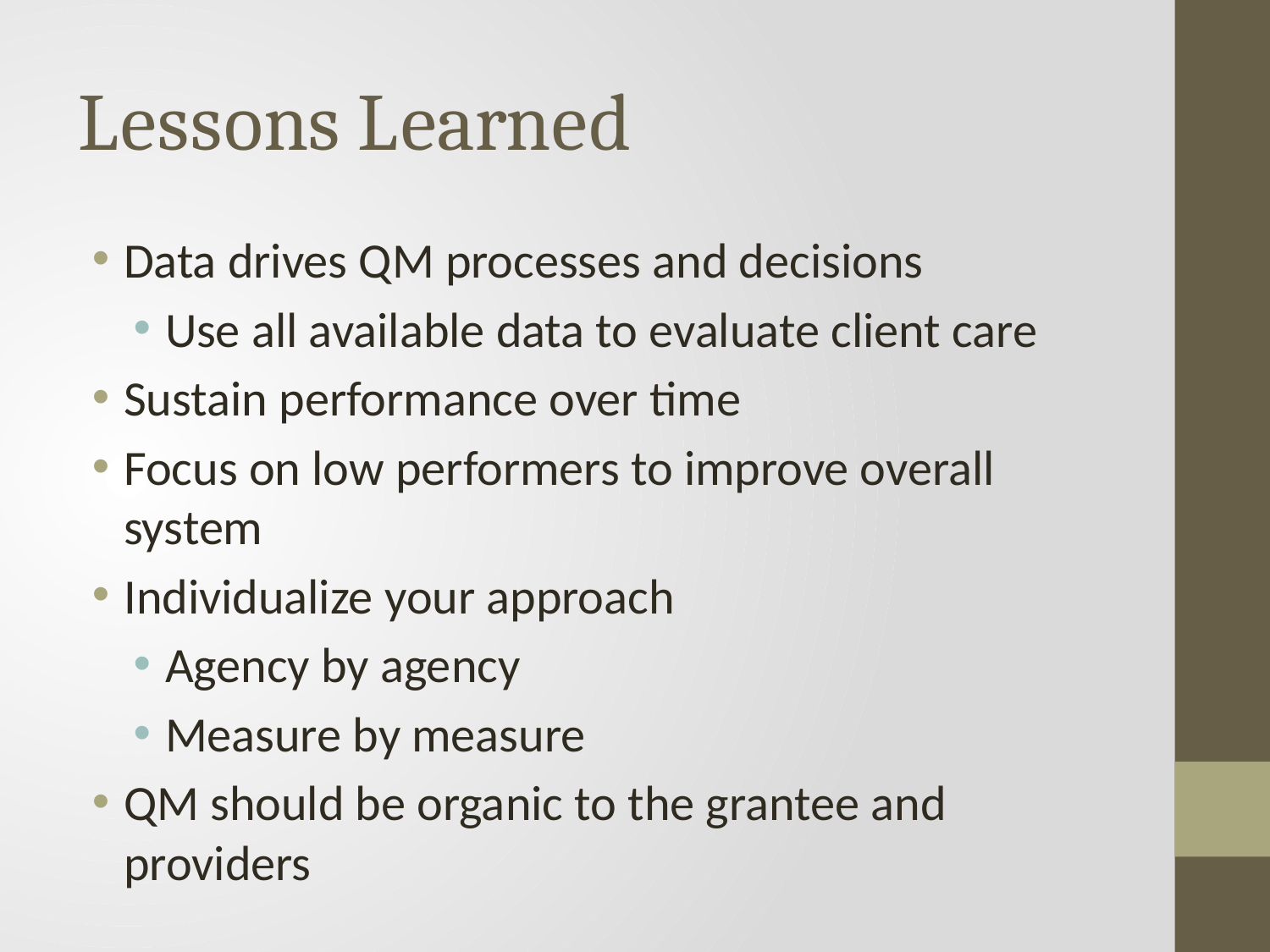

# Lessons Learned
Data drives QM processes and decisions
Use all available data to evaluate client care
Sustain performance over time
Focus on low performers to improve overall system
Individualize your approach
Agency by agency
Measure by measure
QM should be organic to the grantee and providers